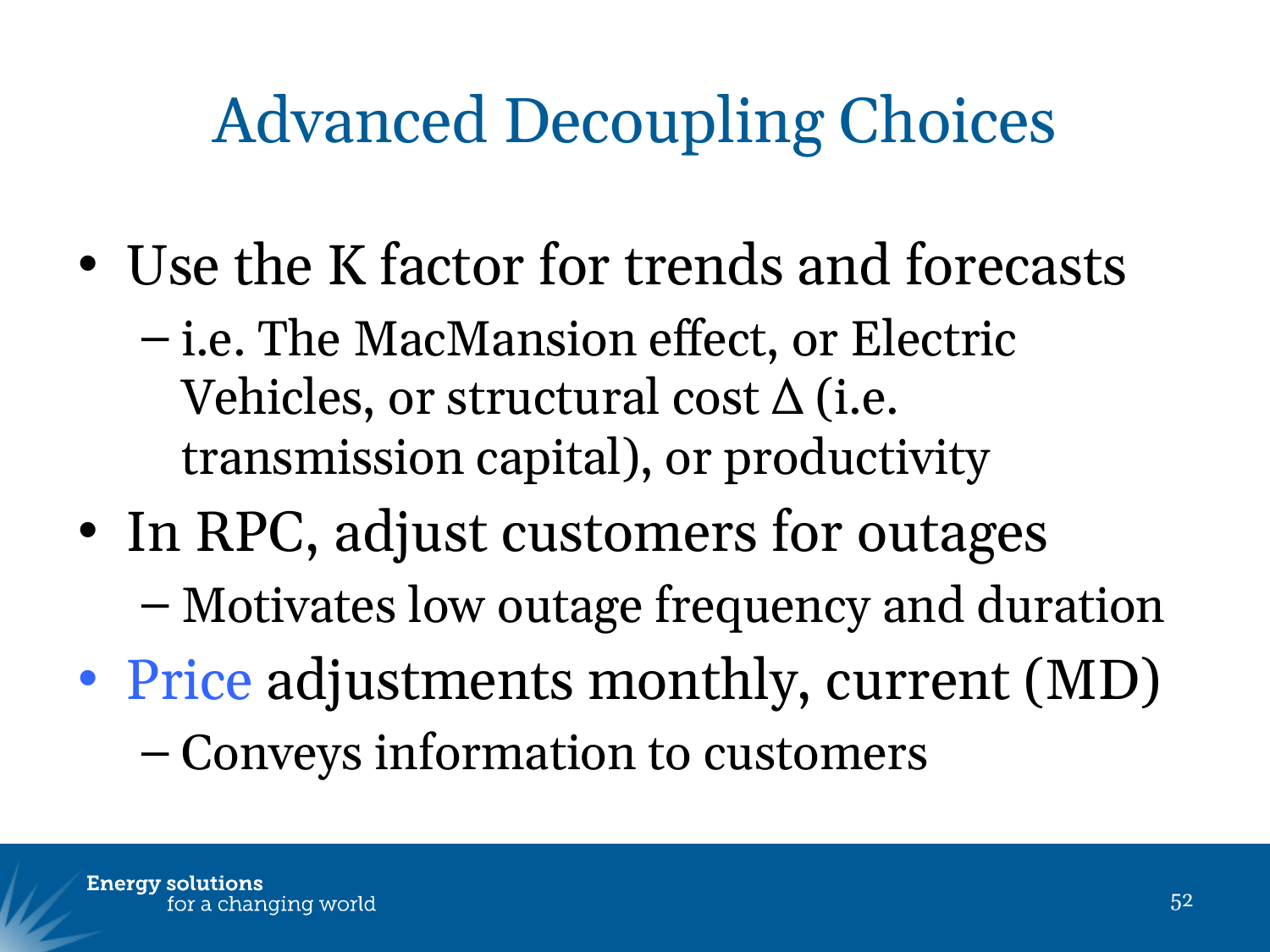

# Advanced Decoupling Choices
Use the K factor for trends and forecasts
i.e. The MacMansion effect, or Electric Vehicles, or structural cost Δ (i.e. transmission capital), or productivity
In RPC, adjust customers for outages
Motivates low outage frequency and duration
Price adjustments monthly, current (MD)
Conveys information to customers
52